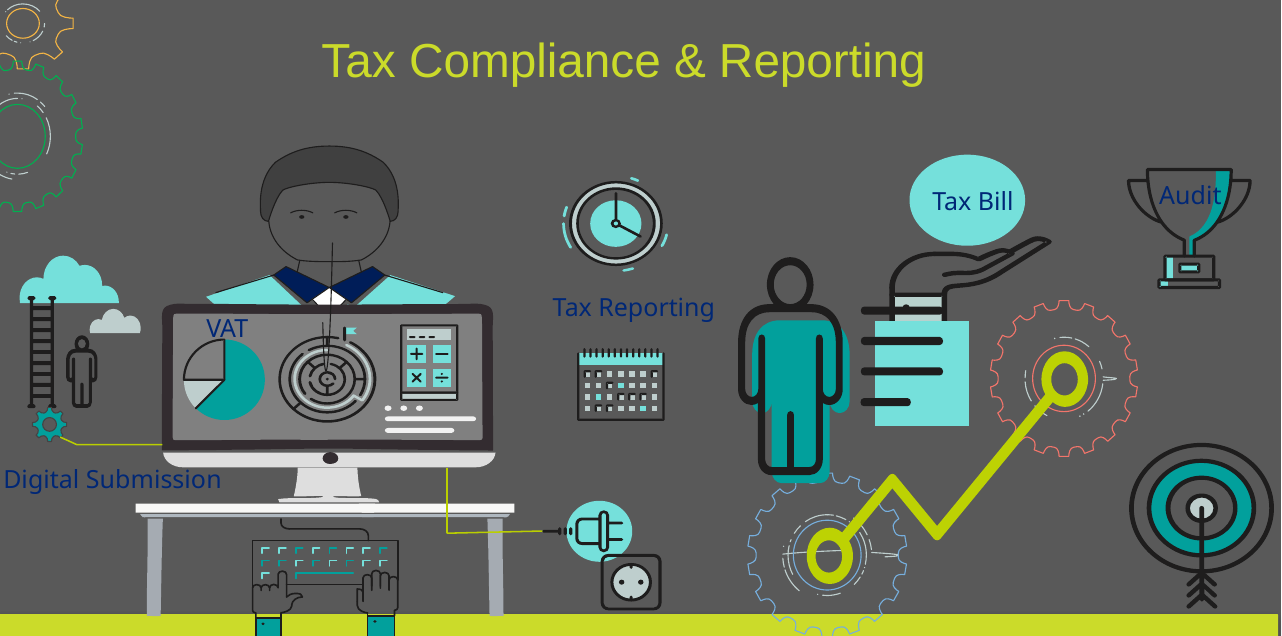

Tax Compliance & Reporting

Audit

# Tax Bill

Tax Reporting

VAT

Digital Submission